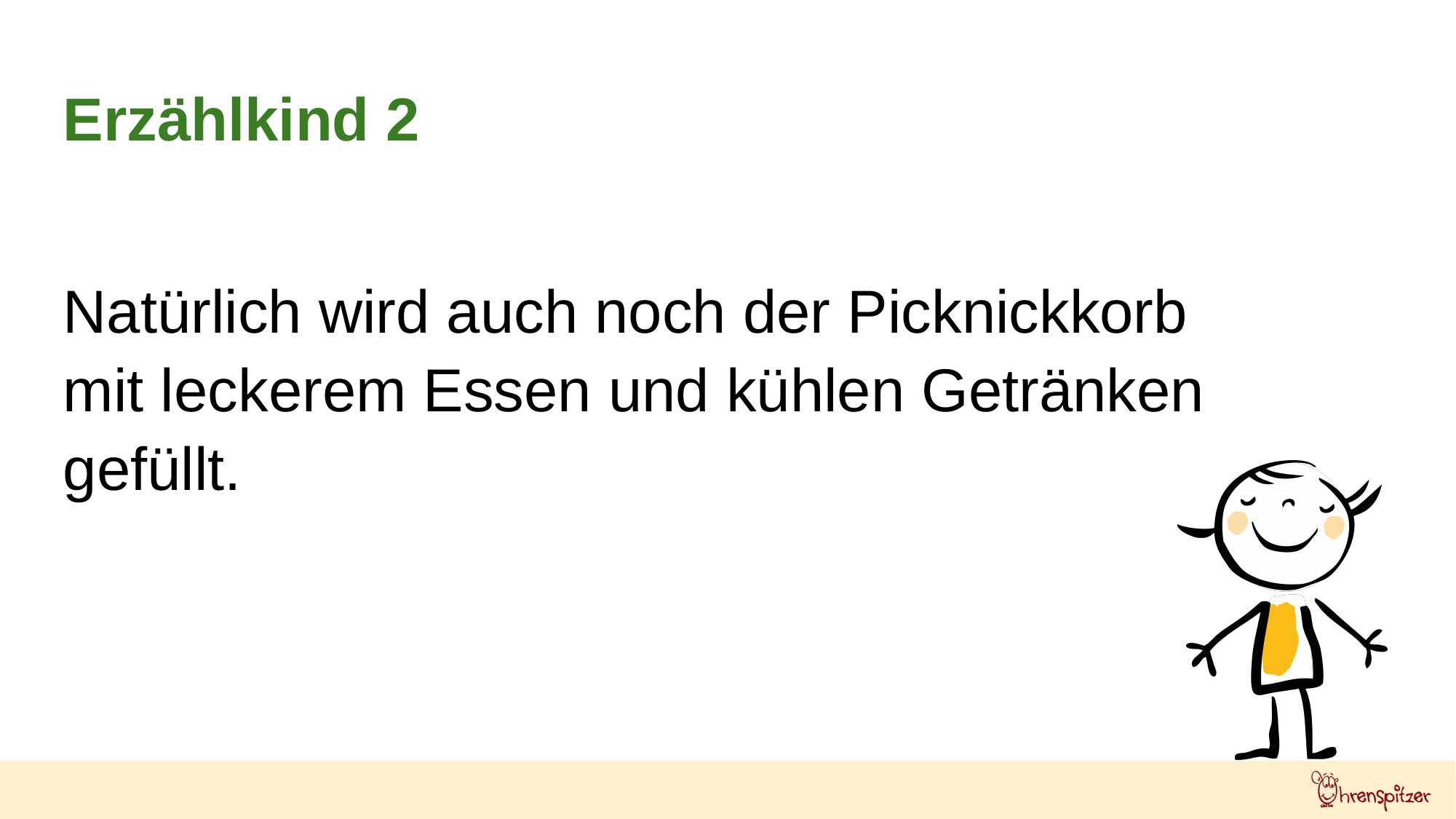

Erzählkind 2
Natürlich wird auch noch der Picknickkorb
mit leckerem Essen und kühlen Getränken
gefüllt.